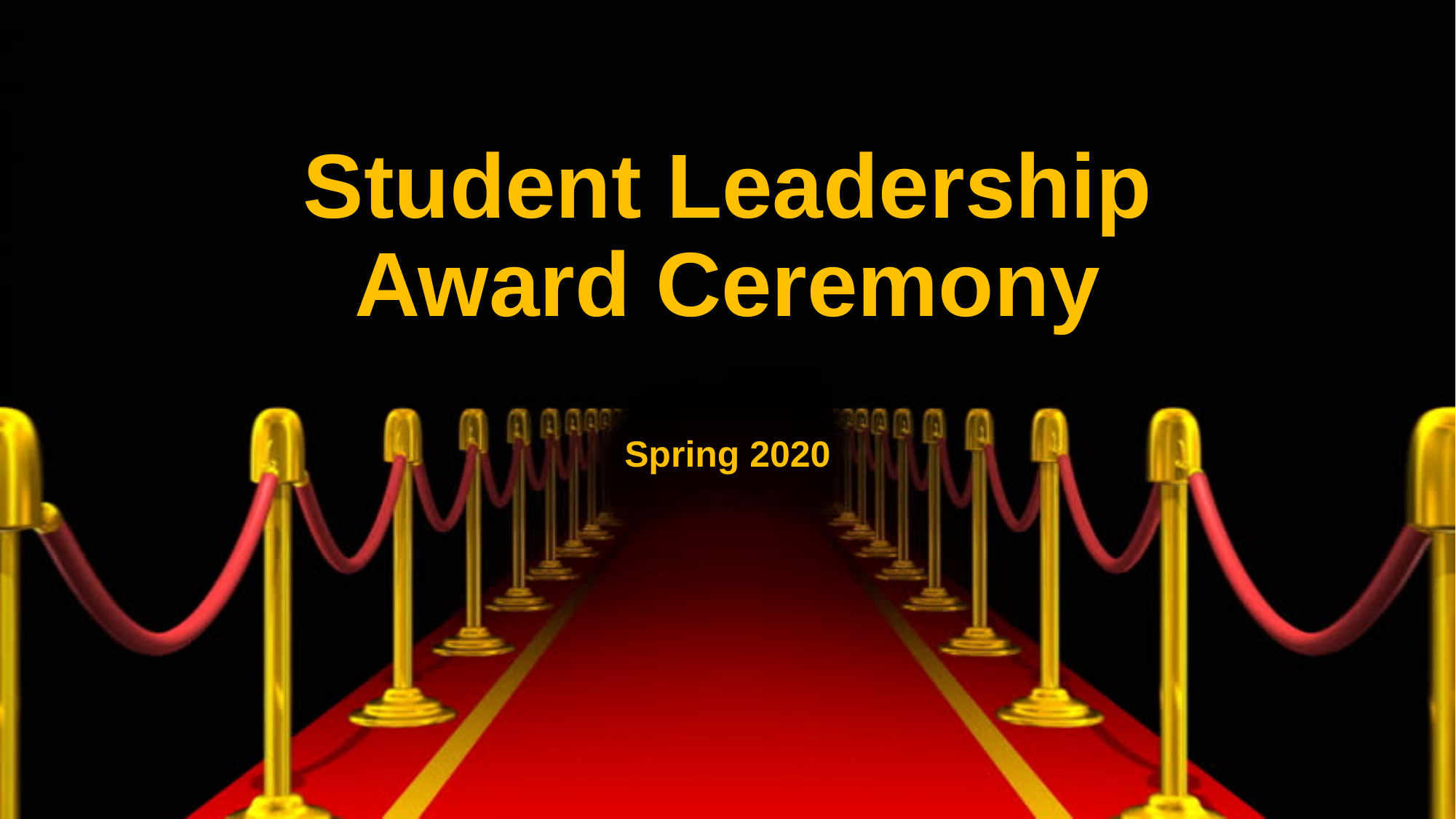

# Student Leadership Award Ceremony
Spring 2020